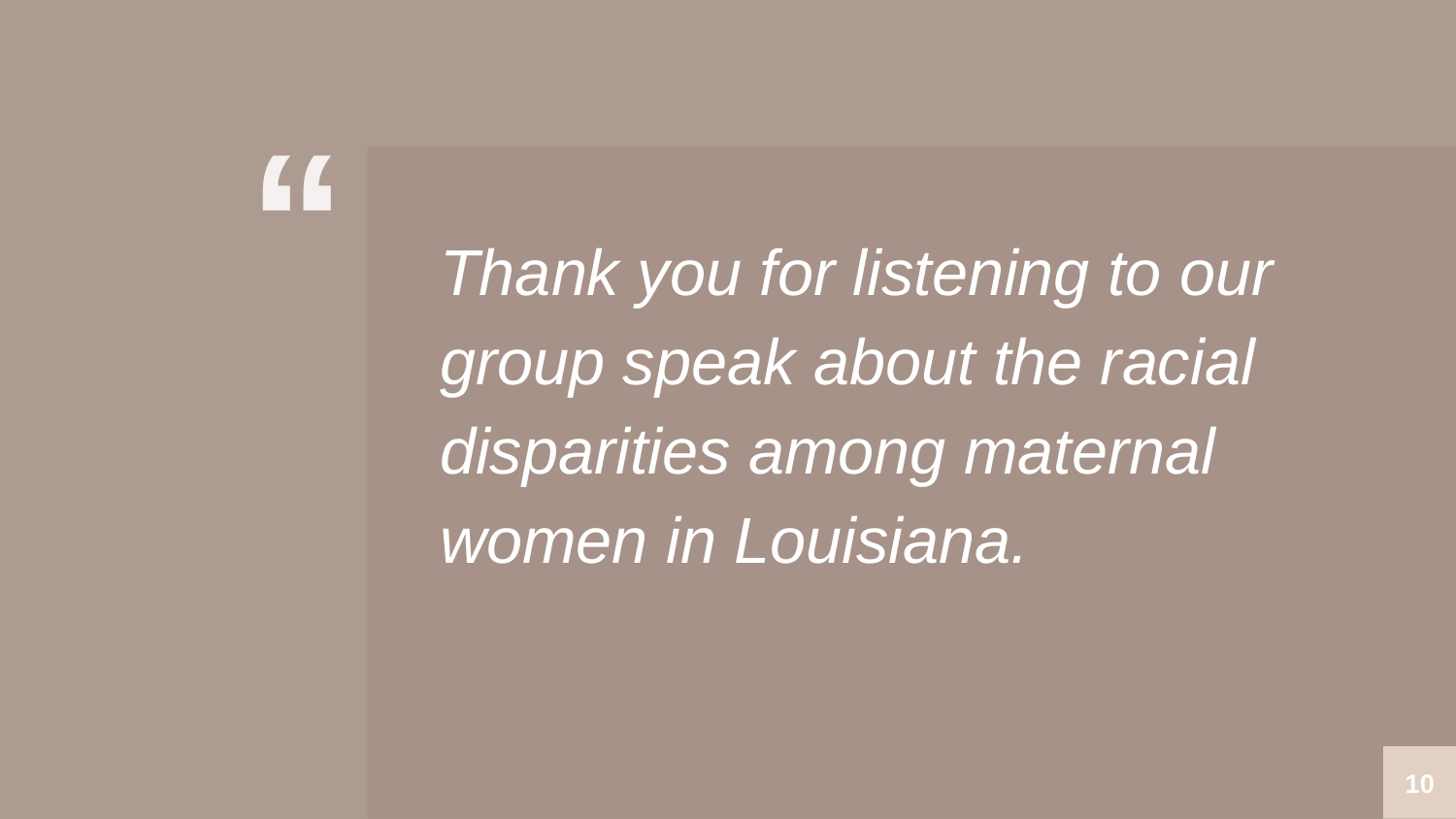

Thank you for listening to our group speak about the racial disparities among maternal women in Louisiana.
10